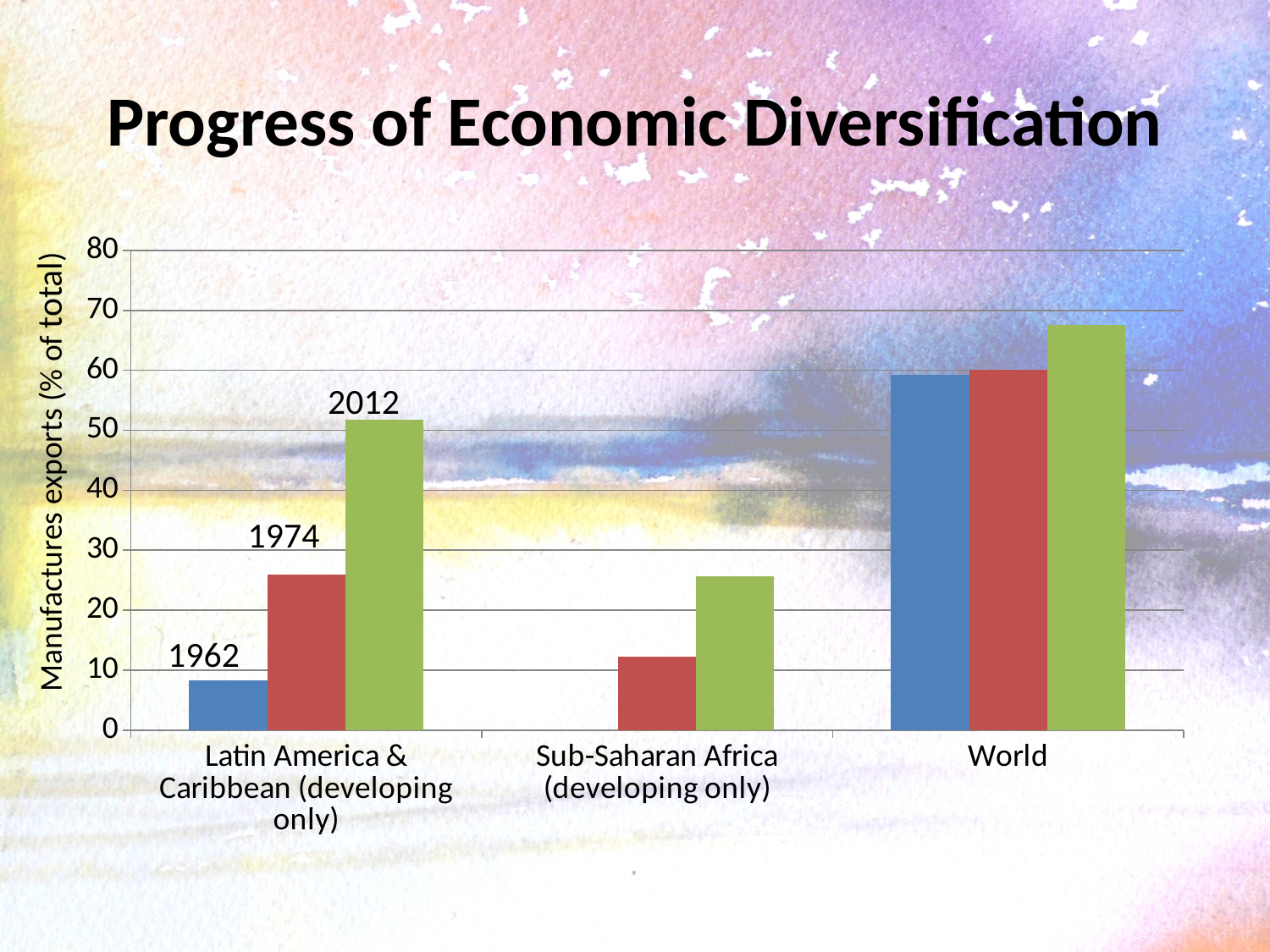

# Progress of Economic Diversification

### Chart

| Category | Latin America & Caribbean (developing only) | Sub-Saharan Africa (developing only) | World |
|---|---|---|---|
| Latin America & Caribbean (developing only) | 8.3 | 25.9 | 51.8 |
| Sub-Saharan Africa (developing only) | None | 12.2 | 25.7 |
| World | 59.3 | 60.1 | 67.6 |
2012
Manufactures exports (% of total)
1974
1962